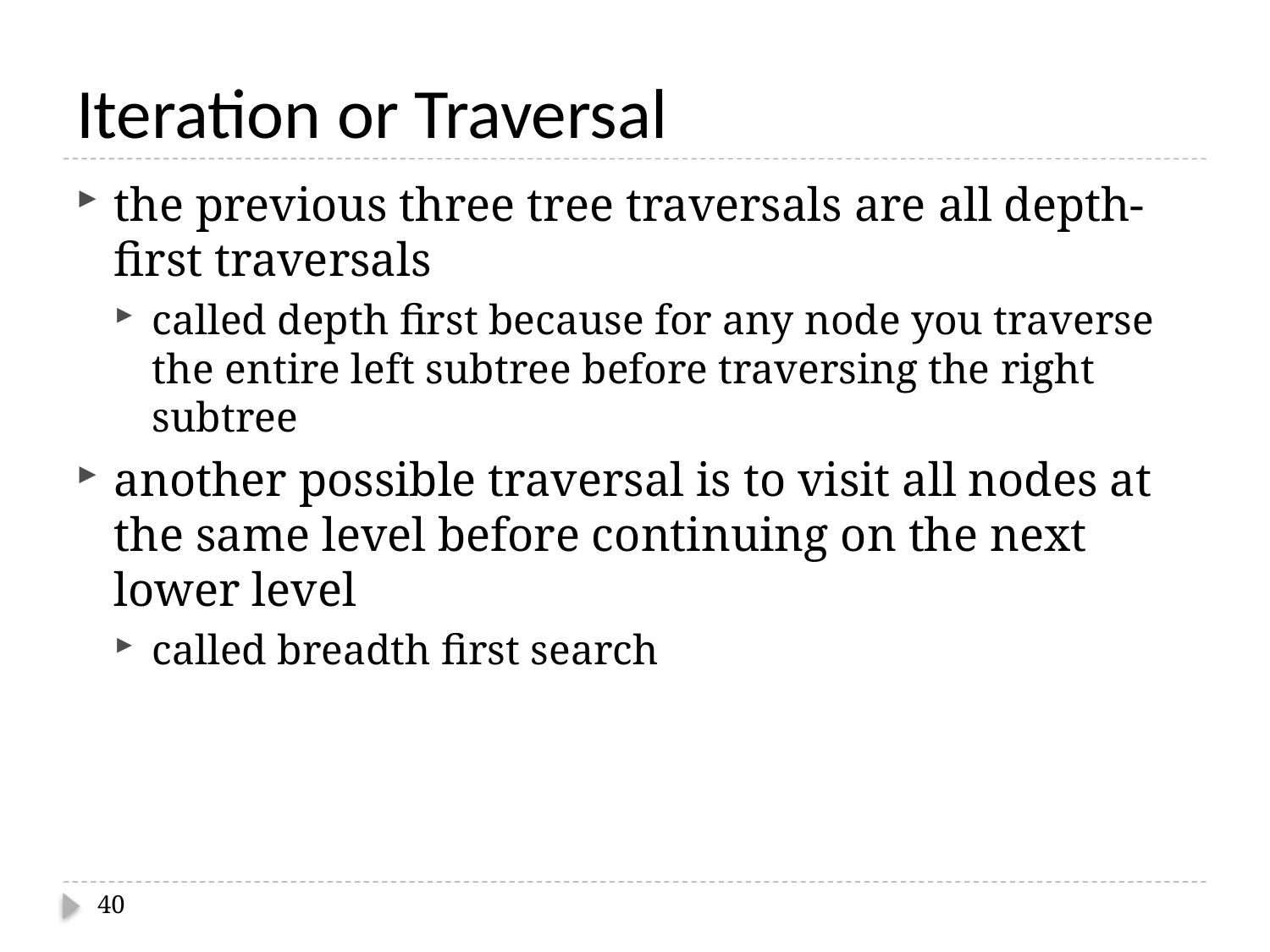

# Iteration or Traversal
the previous three tree traversals are all depth-first traversals
called depth first because for any node you traverse the entire left subtree before traversing the right subtree
another possible traversal is to visit all nodes at the same level before continuing on the next lower level
called breadth first search
40